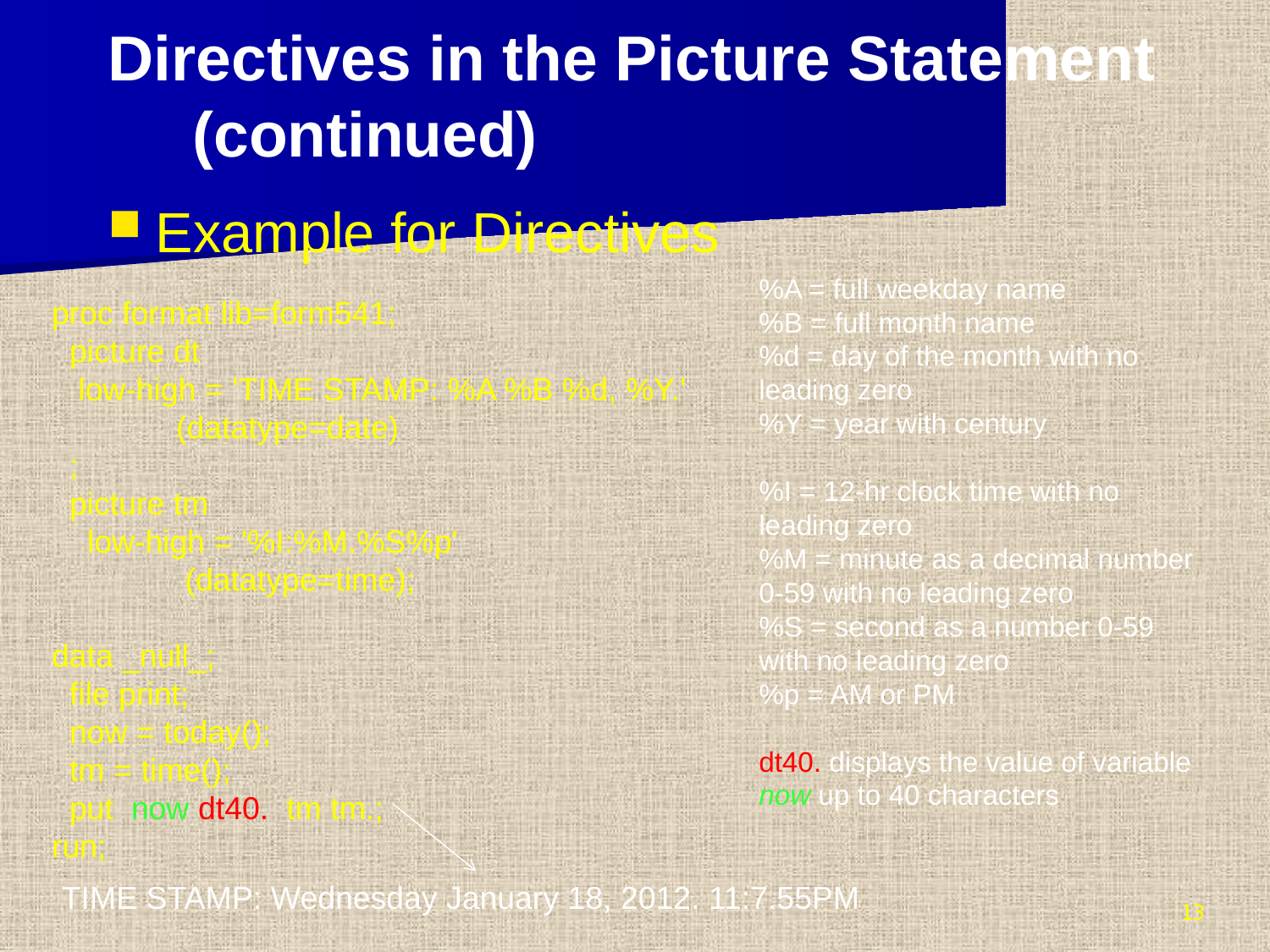

Directives in the Picture Statement (continued)

Example for Directives

%A = full weekday name
%B = full month name
%d = day of the month with no leading zero
%Y = year with century

%I = 12-hr clock time with no leading zero
%M = minute as a decimal number 0-59 with no leading zero
%S = second as a number 0-59 with no leading zero
%p = AM or PM

dt40. displays the value of variable now up to 40 characters
proc format lib=form541;
  picture dt
   low-high = 'TIME STAMP: %A %B %d, %Y.'
              (datatype=date)
  ;
  picture tm
    low-high = '%I:%M.%S%p'
               (datatype=time);

data _null_;
  file print;
  now = today();
  tm = time();
  put  now dt40.  tm tm.;
run;
13
TIME STAMP: Wednesday January 18, 2012. 11:7.55PM